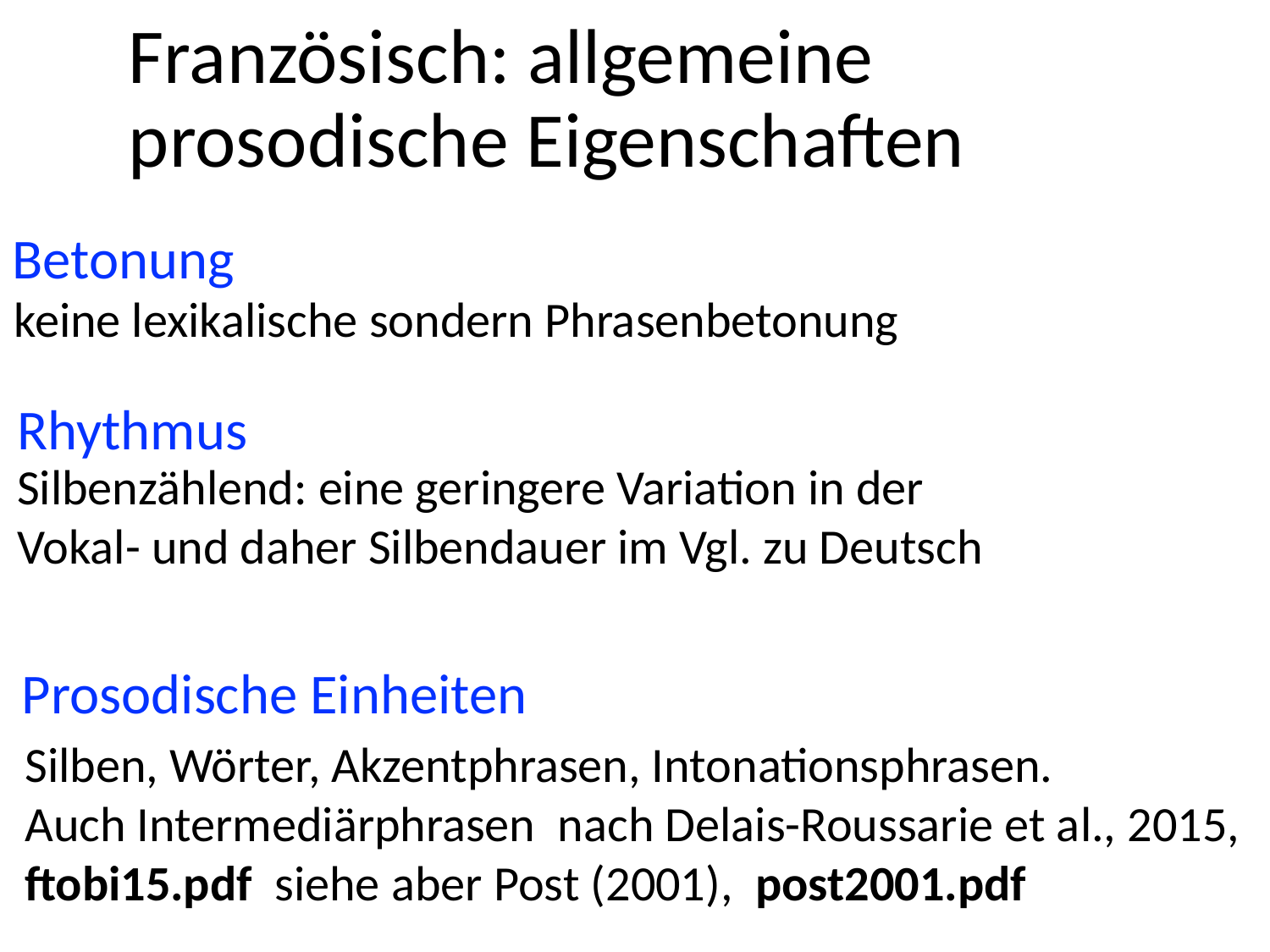

Französisch: allgemeine prosodische Eigenschaften
Betonung
keine lexikalische sondern Phrasenbetonung
Rhythmus
Silbenzählend: eine geringere Variation in der Vokal- und daher Silbendauer im Vgl. zu Deutsch
Prosodische Einheiten
Silben, Wörter, Akzentphrasen, Intonationsphrasen.
Auch Intermediärphrasen  nach Delais-Roussarie et al., 2015, ftobi15.pdf  siehe aber Post (2001),  post2001.pdf